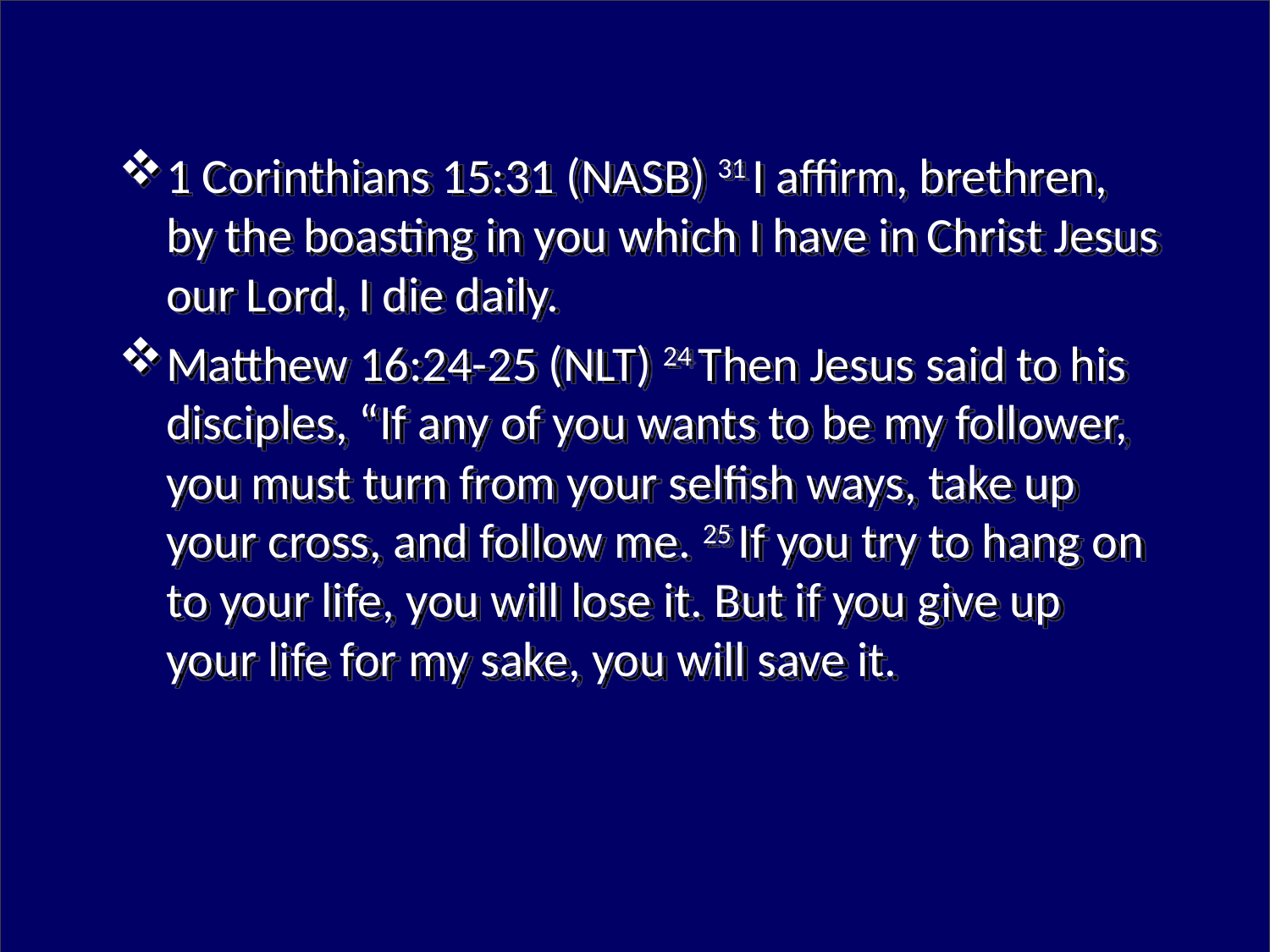

1 Corinthians 15:31 (NASB) 31 I affirm, brethren, by the boasting in you which I have in Christ Jesus our Lord, I die daily.
Matthew 16:24-25 (NLT) 24 Then Jesus said to his disciples, “If any of you wants to be my follower, you must turn from your selfish ways, take up your cross, and follow me. 25 If you try to hang on to your life, you will lose it. But if you give up your life for my sake, you will save it.